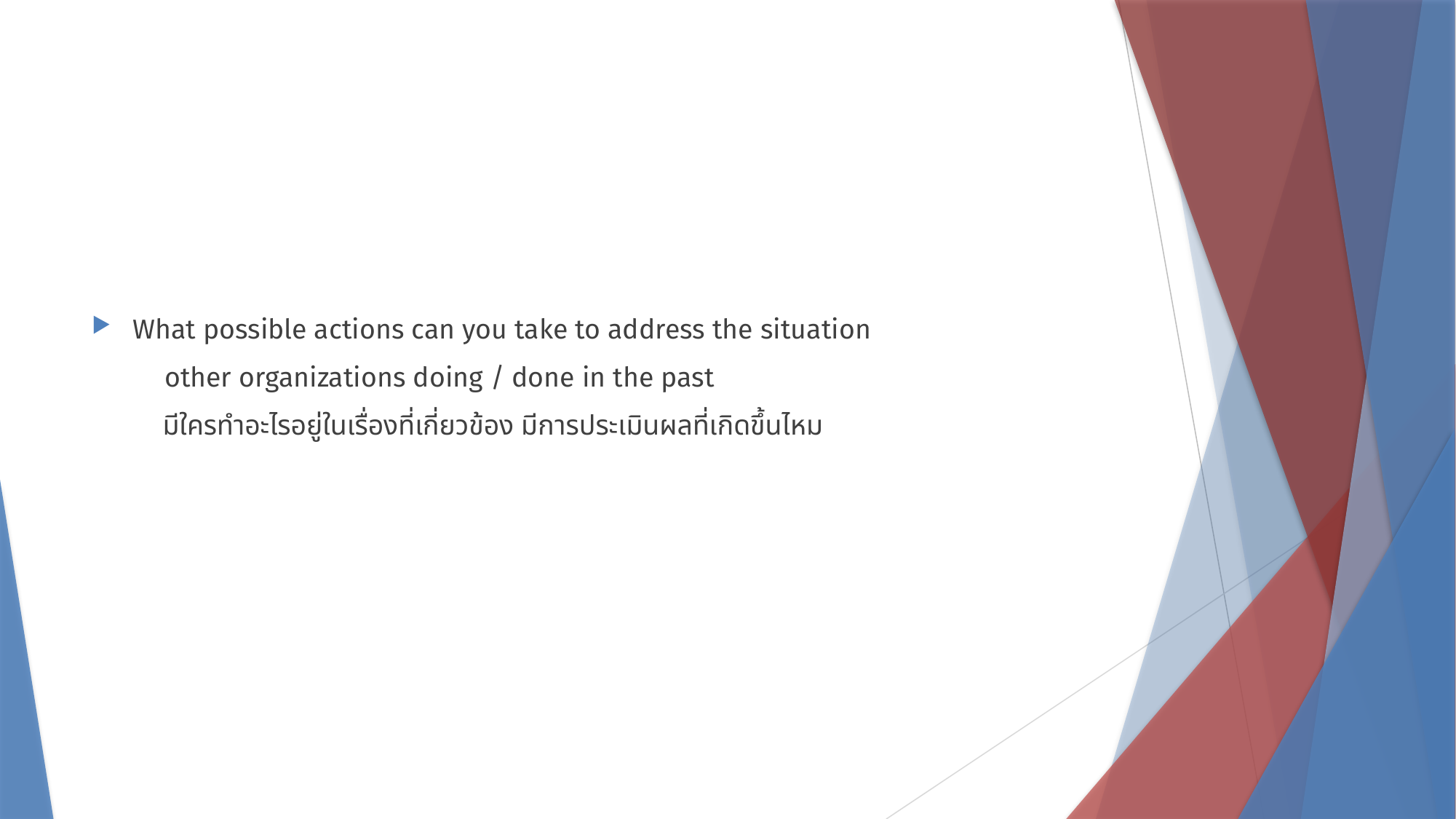

#

What possible actions can you take to address the situation
          other organizations doing / done in the past
          มีใครทำอะไรอยู่ในเรื่องที่เกี่ยวข้อง มีการประเมินผลที่เกิดขึ้นไหม